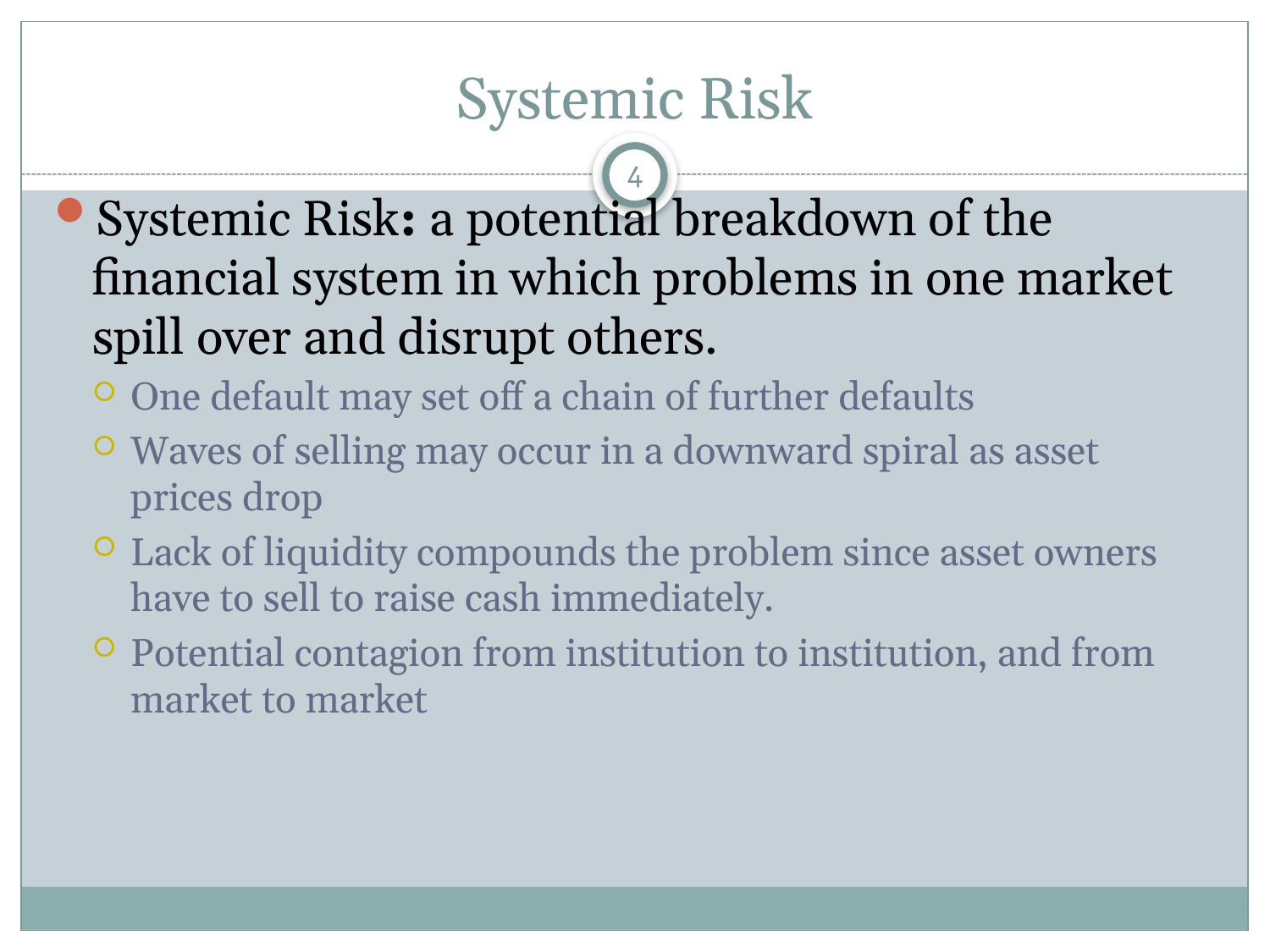

# Systemic Risk
4
Systemic Risk: a potential breakdown of the financial system in which problems in one market spill over and disrupt others.
One default may set off a chain of further defaults
Waves of selling may occur in a downward spiral as asset prices drop
Lack of liquidity compounds the problem since asset owners have to sell to raise cash immediately.
Potential contagion from institution to institution, and from market to market